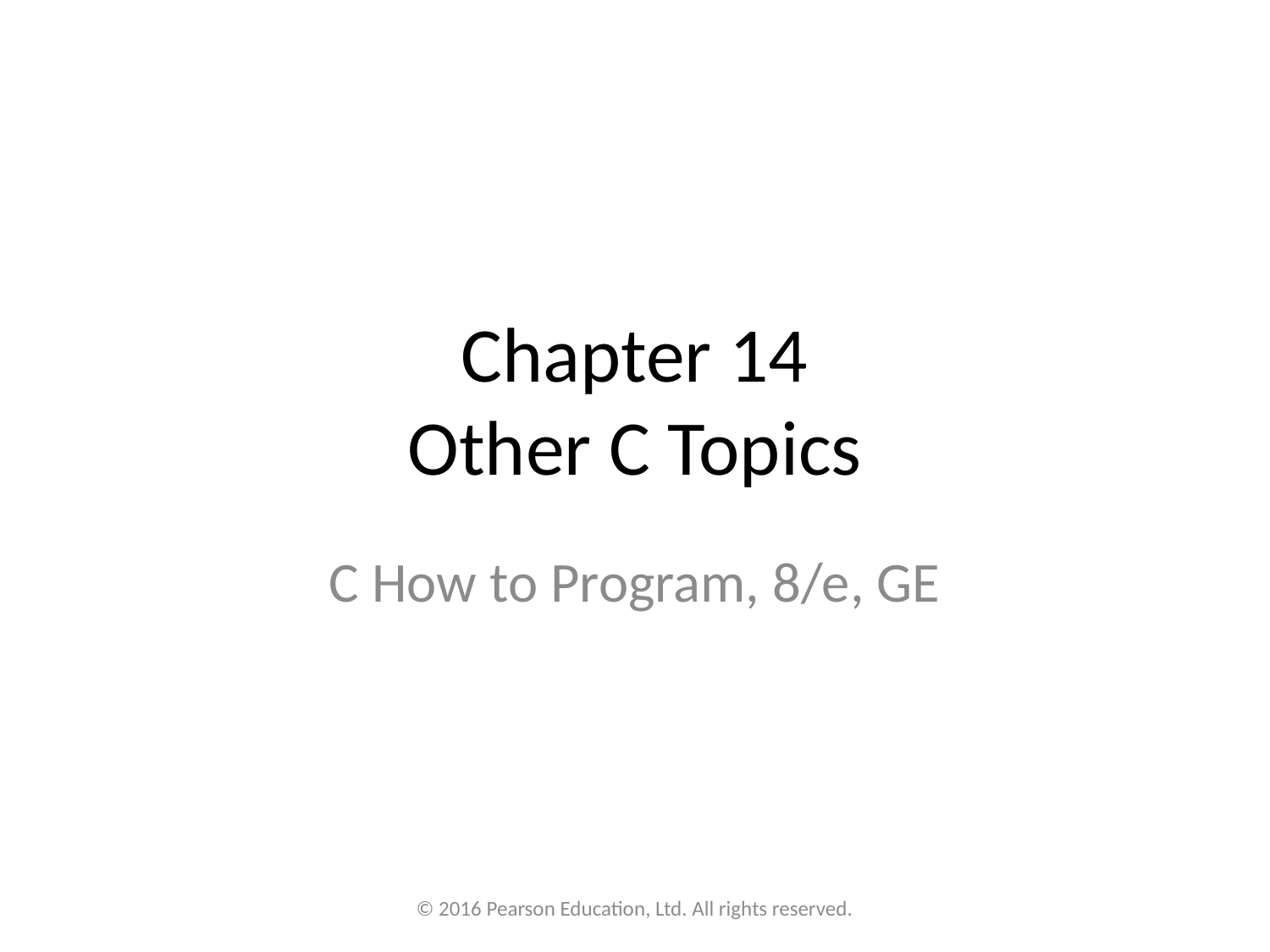

# Chapter 14 Other C Topics
C How to Program, 8/e, GE

© 2016 Pearson Education, Ltd. All rights reserved.